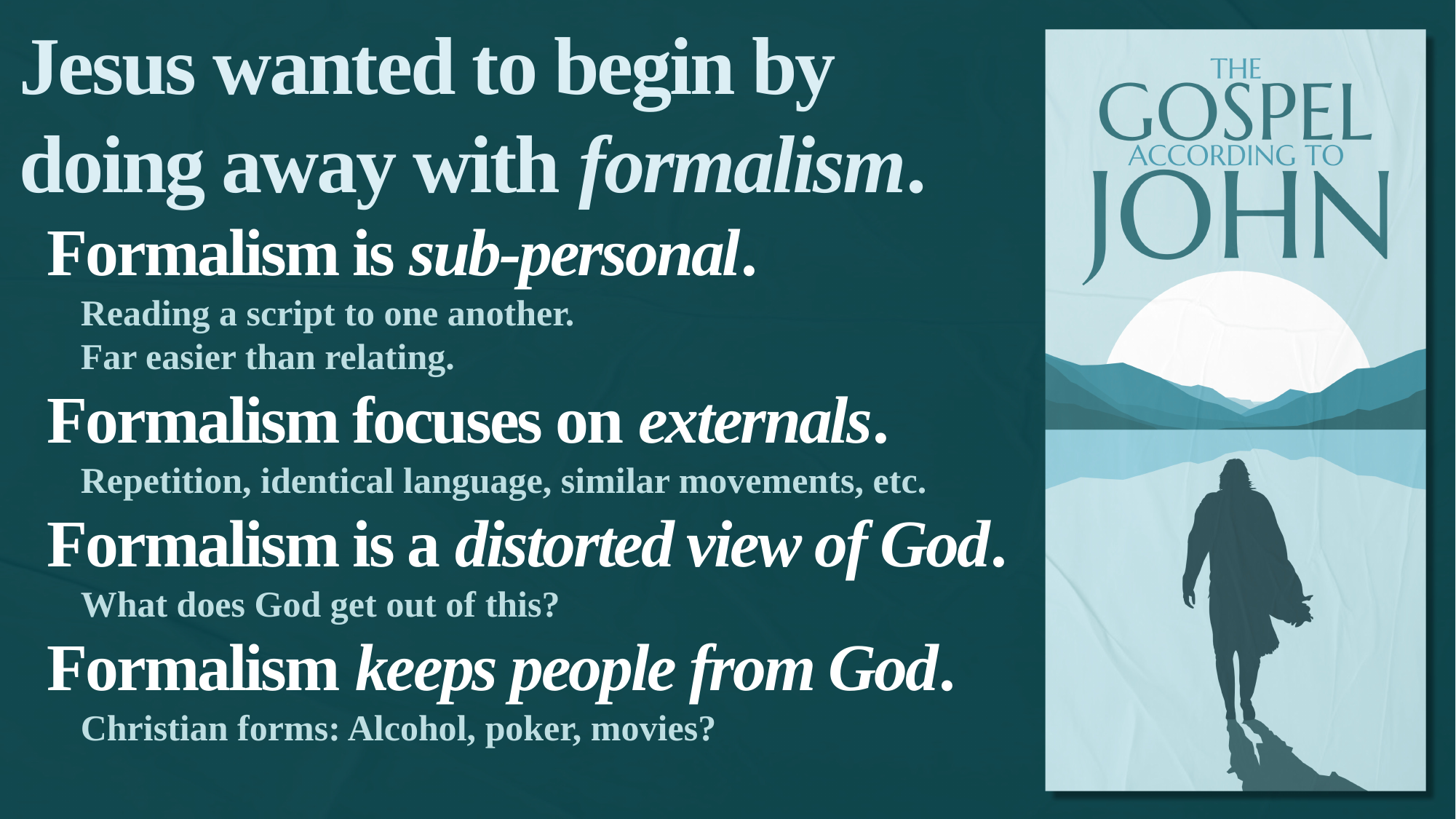

Jesus wanted to begin by doing away with formalism.
Formalism is sub-personal.
Reading a script to one another.
Far easier than relating.
Formalism focuses on externals.
Repetition, identical language, similar movements, etc.
Formalism is a distorted view of God.
What does God get out of this?
Formalism keeps people from God.
Christian forms: Alcohol, poker, movies?